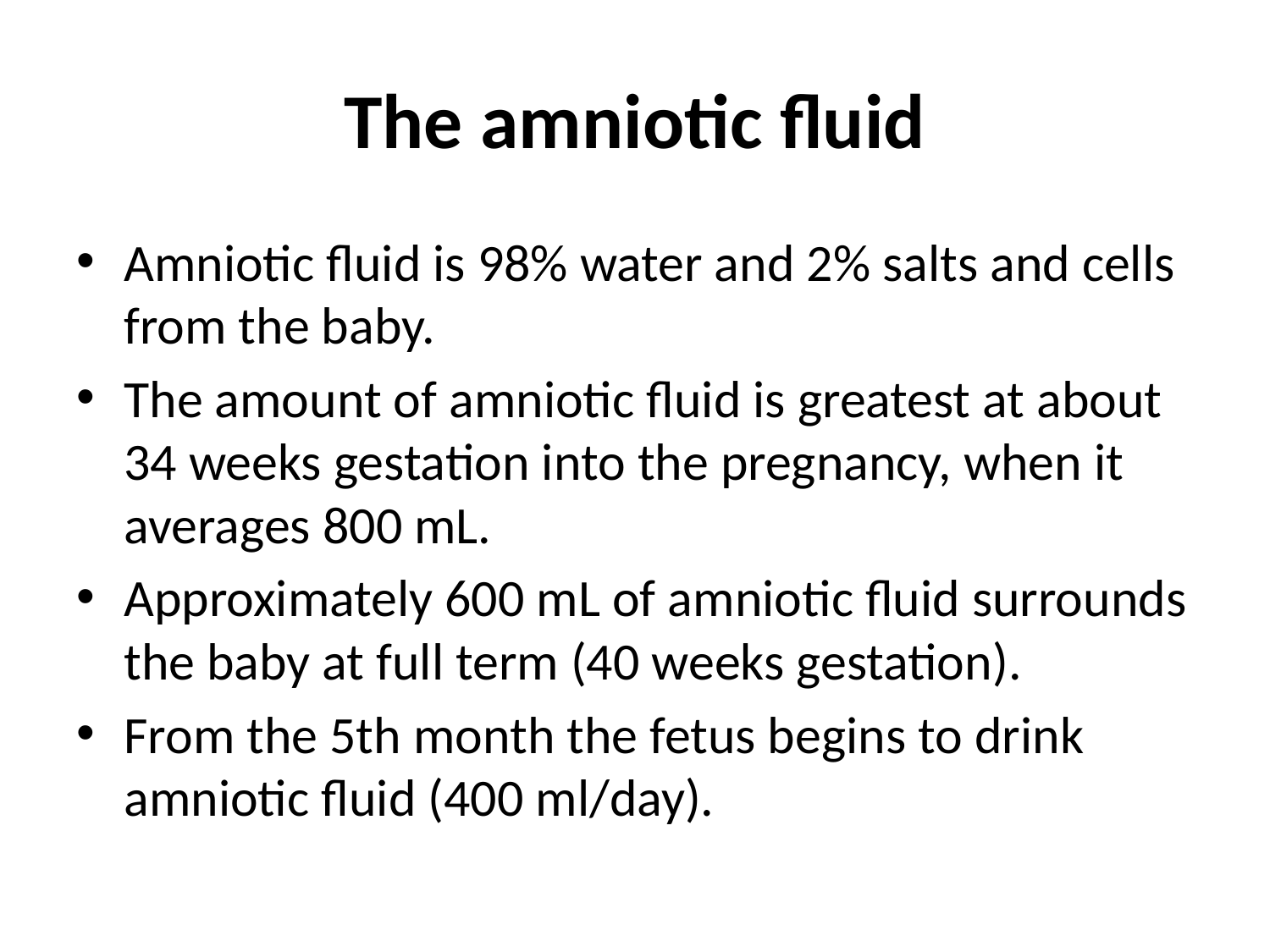

# The amniotic fluid
Amniotic fluid is 98% water and 2% salts and cells from the baby.
The amount of amniotic fluid is greatest at about 34 weeks gestation into the pregnancy, when it averages 800 mL.
Approximately 600 mL of amniotic fluid surrounds the baby at full term (40 weeks gestation).
From the 5th month the fetus begins to drink amniotic fluid (400 ml/day).